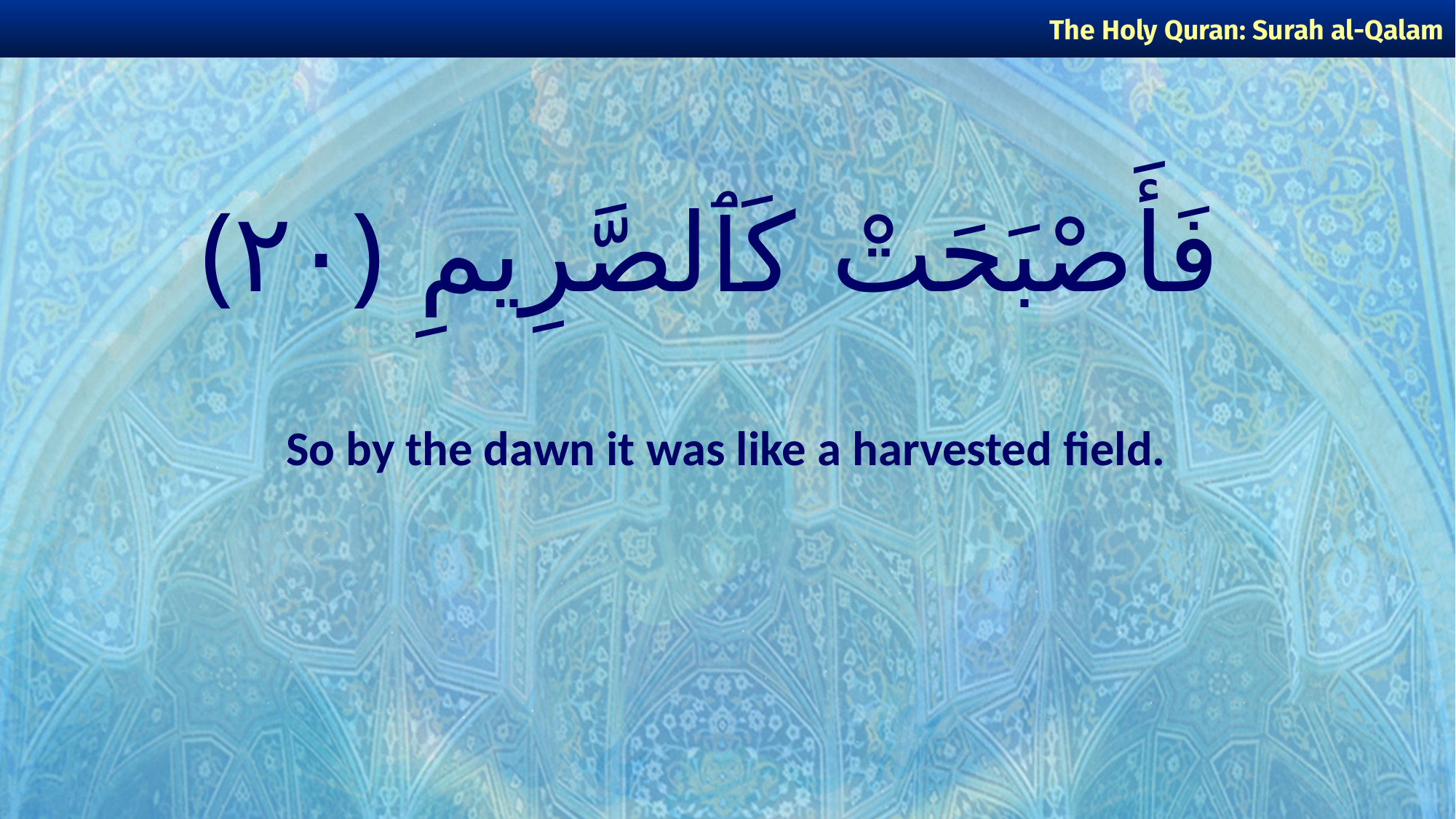

The Holy Quran: Surah al-Qalam
# فَأَصْبَحَتْ كَٱلصَّرِيمِ ﴿٢٠﴾
So by the dawn it was like a harvested field.